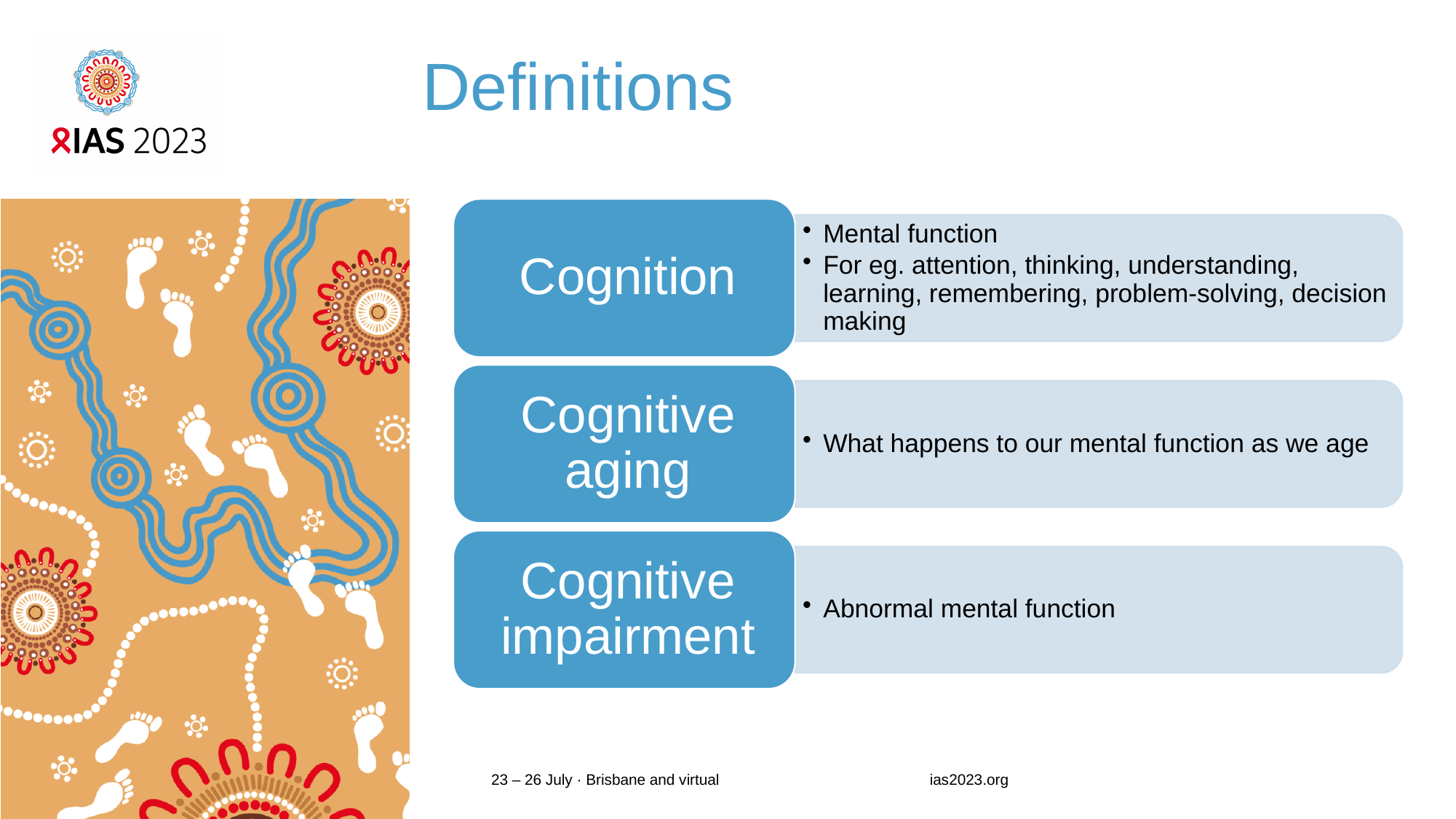

# Definitions
Mental function
For eg. attention, thinking, understanding, learning, remembering, problem-solving, decision making
Cognition
What happens to our mental function as we age
Cognitive aging
Abnormal mental function
Cognitive impairment